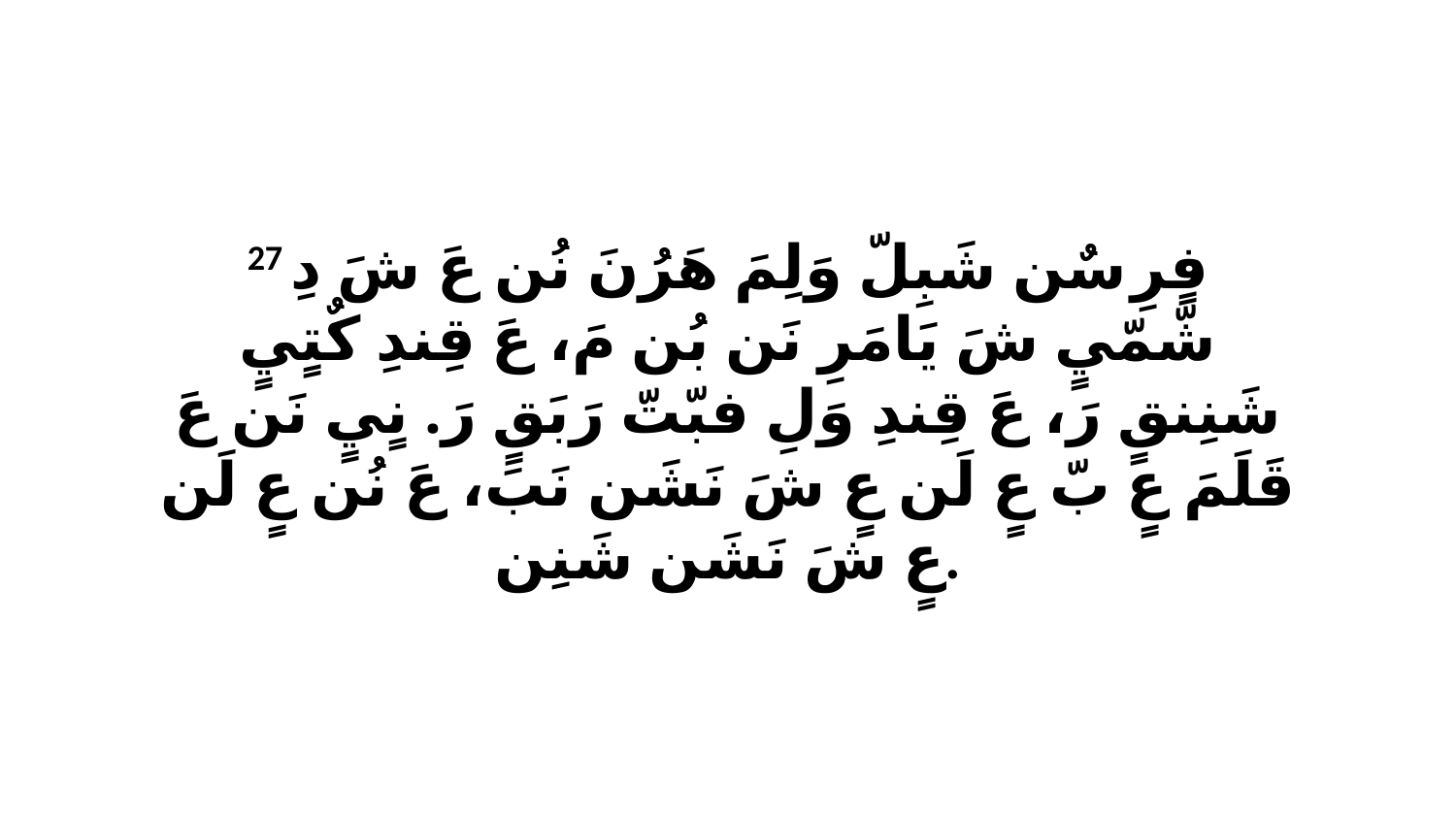

27 فٍرِ سٌن شَبِلّ وَلِمَ هَرُنَ نُن عَ شَ دِ شّمّيٍ شَ يَامَرِ نَن بُن مَ، عَ قِندِ كٌتٍيٍ شَنِنقٍ رَ، عَ قِندِ وَلِ فبّتّ رَبَقٍ رَ. نٍيٍ نَن عَ قَلَمَ عٍ بّ عٍ لَن عٍ شَ نَشَن نَبَ، عَ نُن عٍ لَن عٍ شَ نَشَن شَنِن.